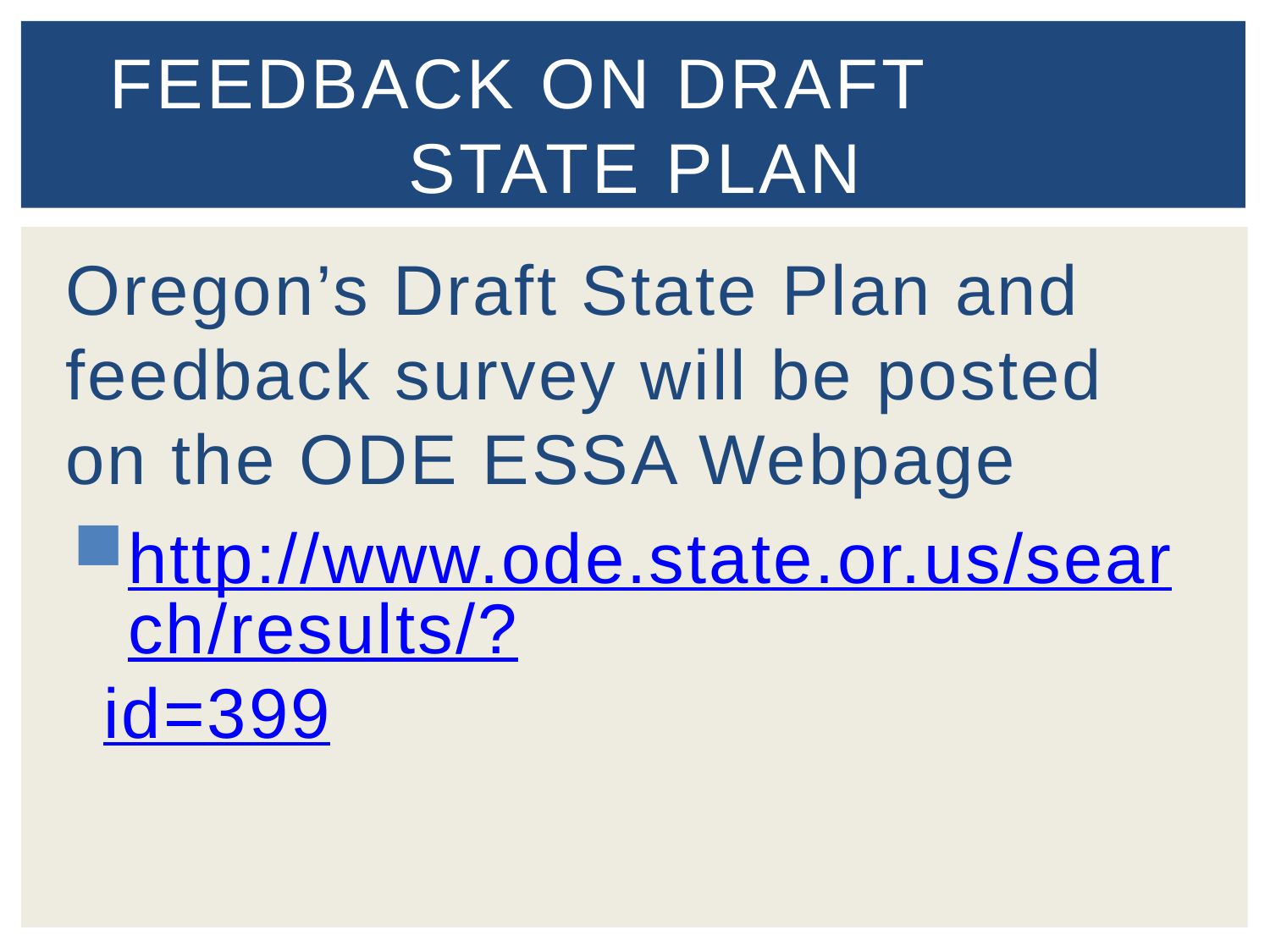

# Feedback on Draft           State Plan
Oregon’s Draft State Plan and feedback survey will be posted on the ODE ESSA Webpage
http://www.ode.state.or.us/search/results/?id=399